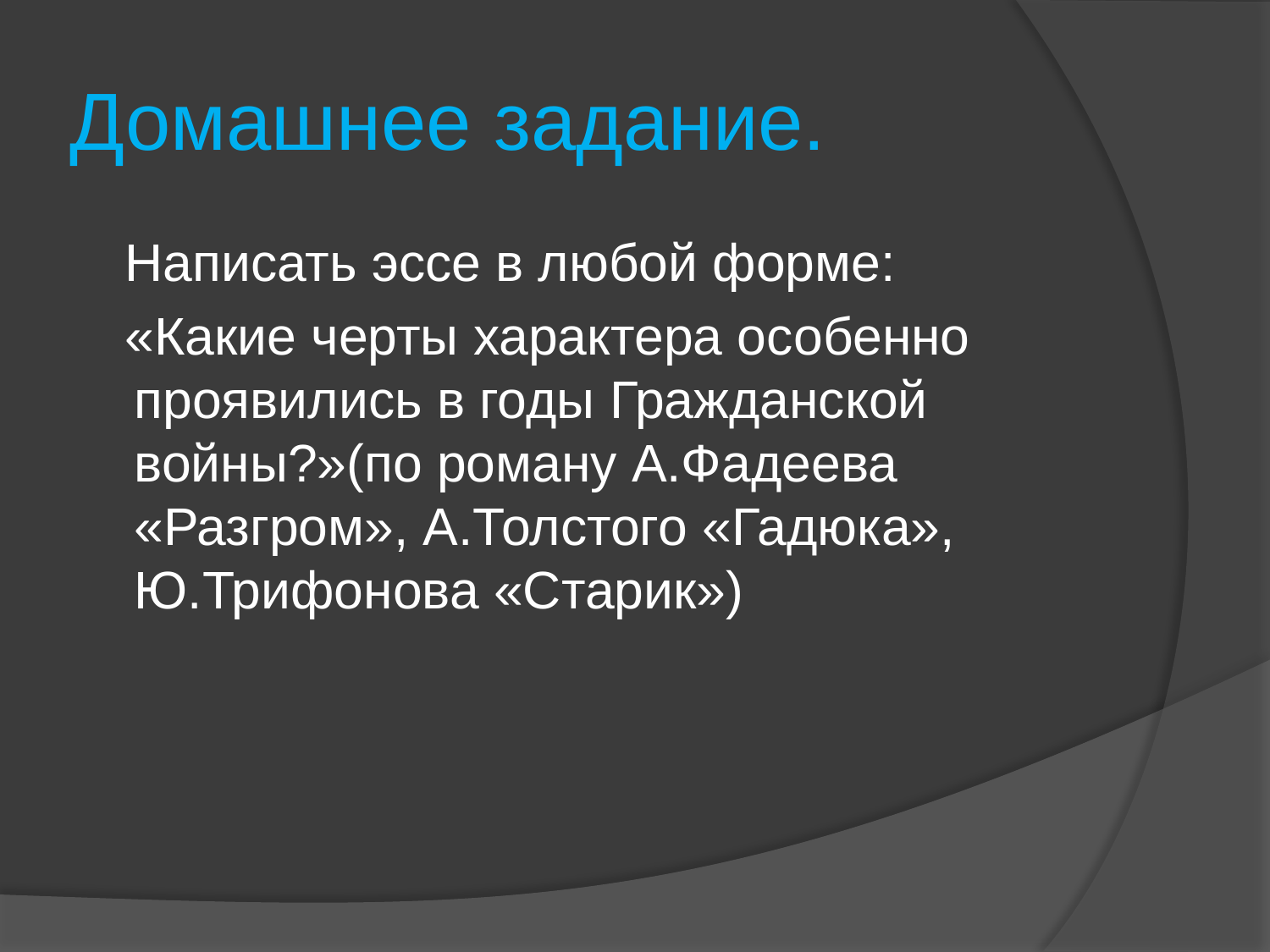

# Домашнее задание.
   Написать эссе в любой форме:
   «Какие черты характера особенно проявились в годы Гражданской войны?»(по роману А.Фадеева «Разгром», А.Толстого «Гадюка», Ю.Трифонова «Старик»)